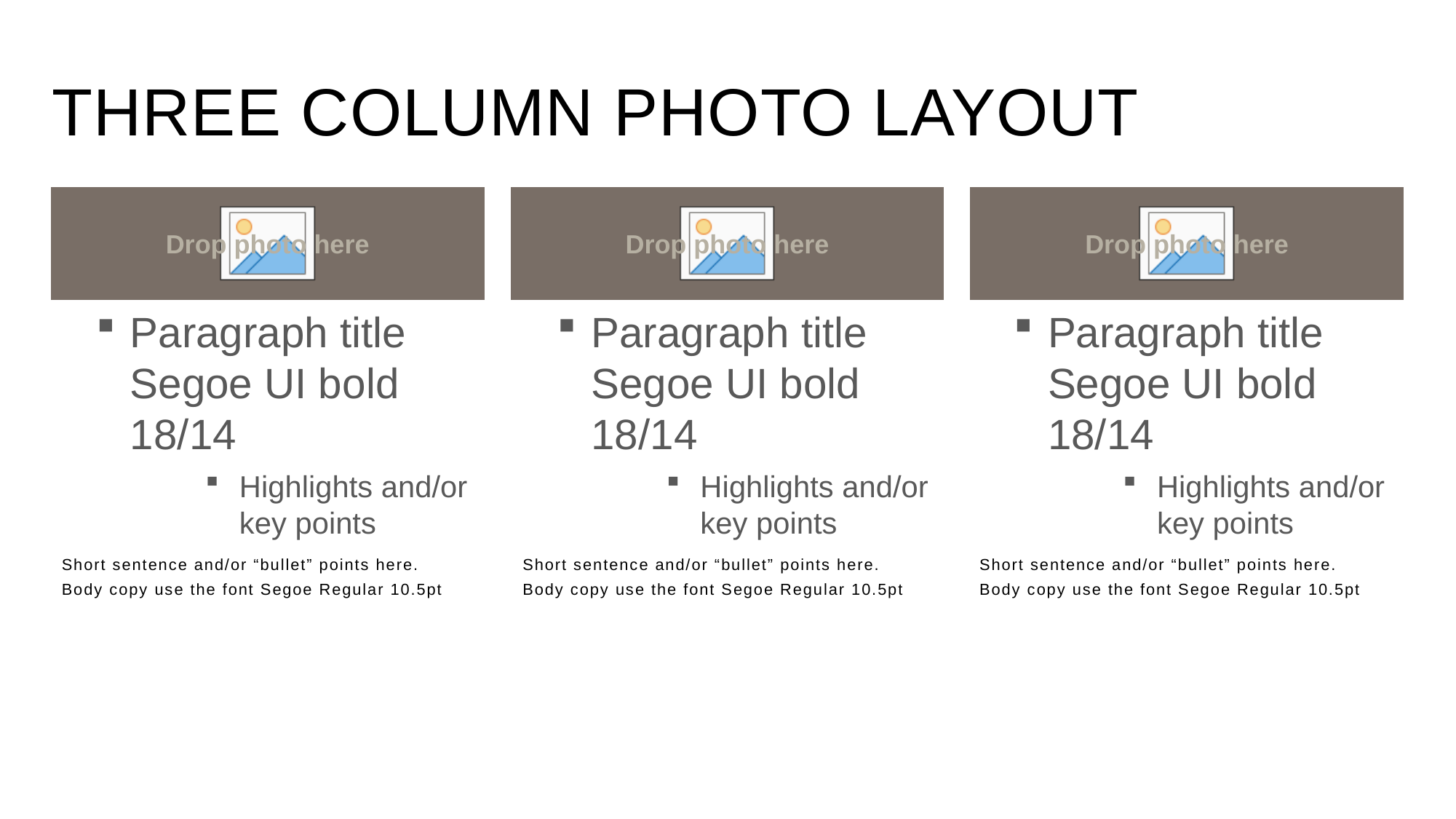

# Three column photo layout

Paragraph title Segoe UI bold 18/14
Highlights and/or key points
Short sentence and/or “bullet” points here.
Body copy use the font Segoe Regular 10.5pt
Paragraph title Segoe UI bold 18/14
Highlights and/or key points
Short sentence and/or “bullet” points here.
Body copy use the font Segoe Regular 10.5pt
Paragraph title Segoe UI bold 18/14
Highlights and/or key points
Short sentence and/or “bullet” points here.
Body copy use the font Segoe Regular 10.5pt